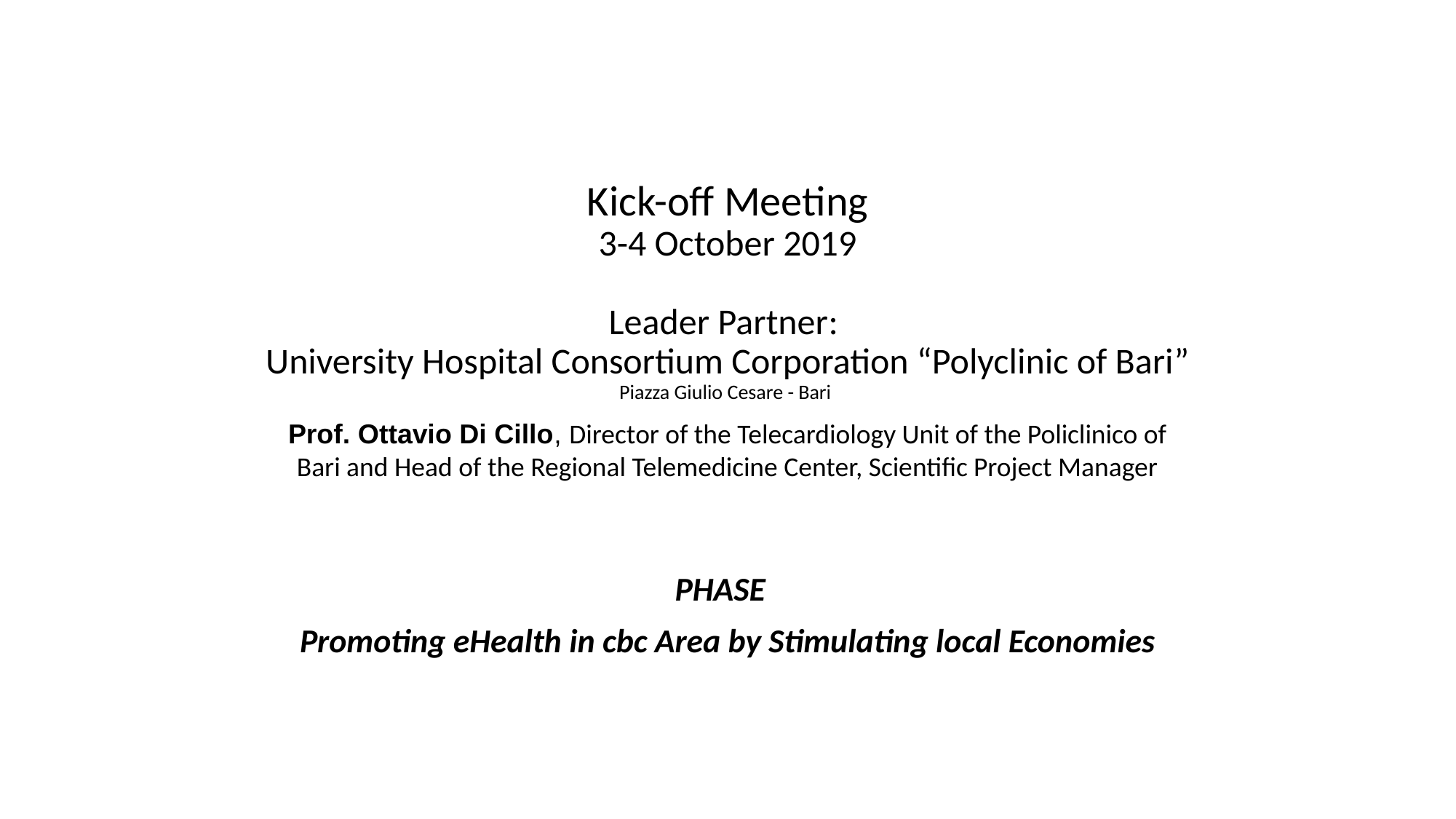

# Kick-off Meeting 3-4 October 2019 Leader Partner: University Hospital Consortium Corporation “Polyclinic of Bari” Piazza Giulio Cesare - Bari
Prof. Ottavio Di Cillo, Director of the Telecardiology Unit of the Policlinico of Bari and Head of the Regional Telemedicine Center, Scientific Project Manager

PHASE
Promoting eHealth in cbc Area by Stimulating local Economies